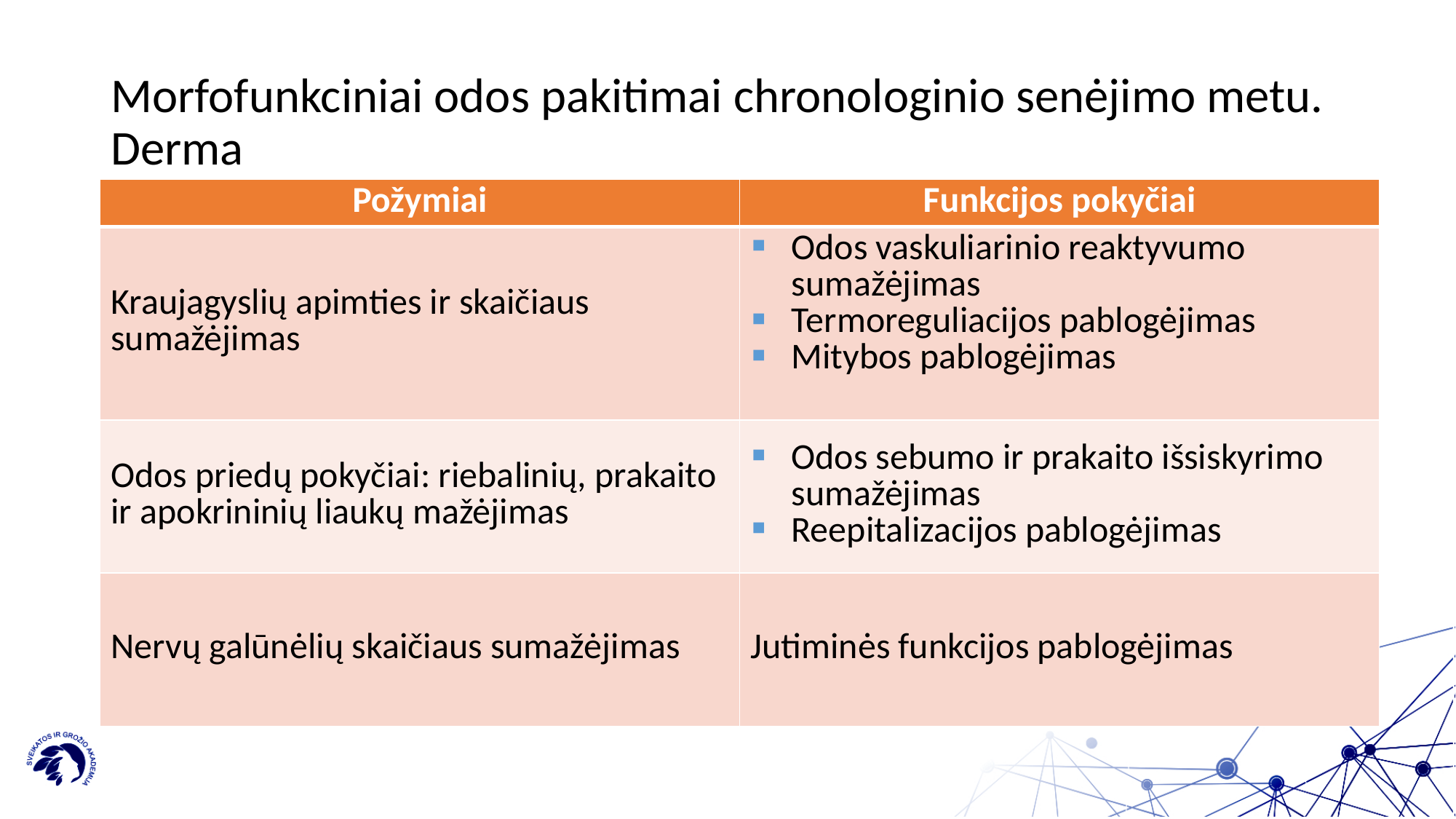

# Morfofunkciniai odos pakitimai chronologinio senėjimo metu. Derma
| Požymiai | Funkcijos pokyčiai |
| --- | --- |
| Kraujagyslių apimties ir skaičiaus sumažėjimas | Odos vaskuliarinio reaktyvumo sumažėjimas Termoreguliacijos pablogėjimas Mitybos pablogėjimas |
| Odos priedų pokyčiai: riebalinių, prakaito ir apokrininių liaukų mažėjimas | Odos sebumo ir prakaito išsiskyrimo sumažėjimas Reepitalizacijos pablogėjimas |
| Nervų galūnėlių skaičiaus sumažėjimas | Jutiminės funkcijos pablogėjimas |